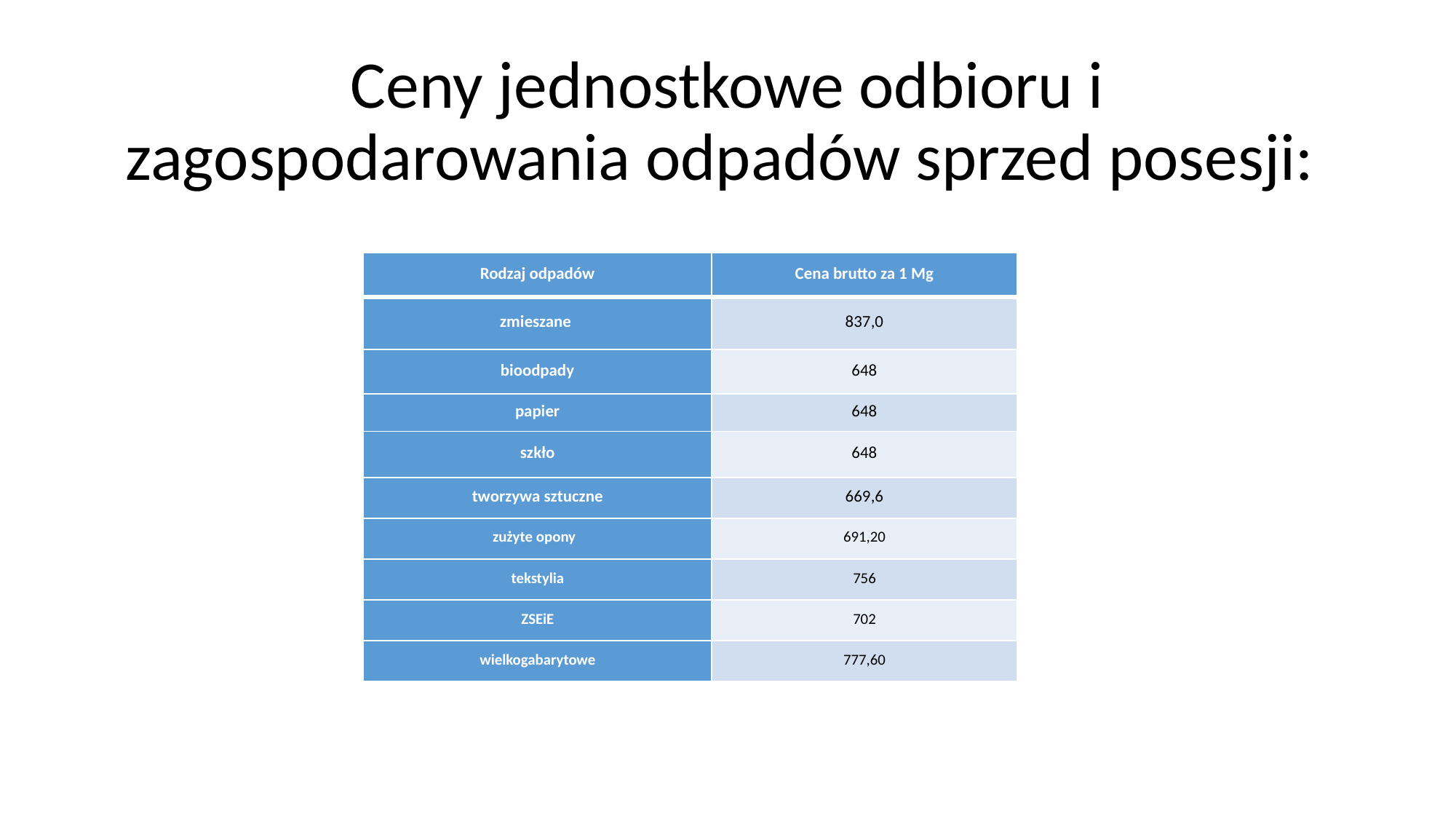

# Ceny jednostkowe odbioru i zagospodarowania odpadów sprzed posesji:
| Rodzaj odpadów | Cena brutto za 1 Mg |
| --- | --- |
| zmieszane | 837,0 |
| bioodpady | 648 |
| papier | 648 |
| szkło | 648 |
| tworzywa sztuczne | 669,6 |
| zużyte opony | 691,20 |
| tekstylia | 756 |
| ZSEiE | 702 |
| wielkogabarytowe | 777,60 |